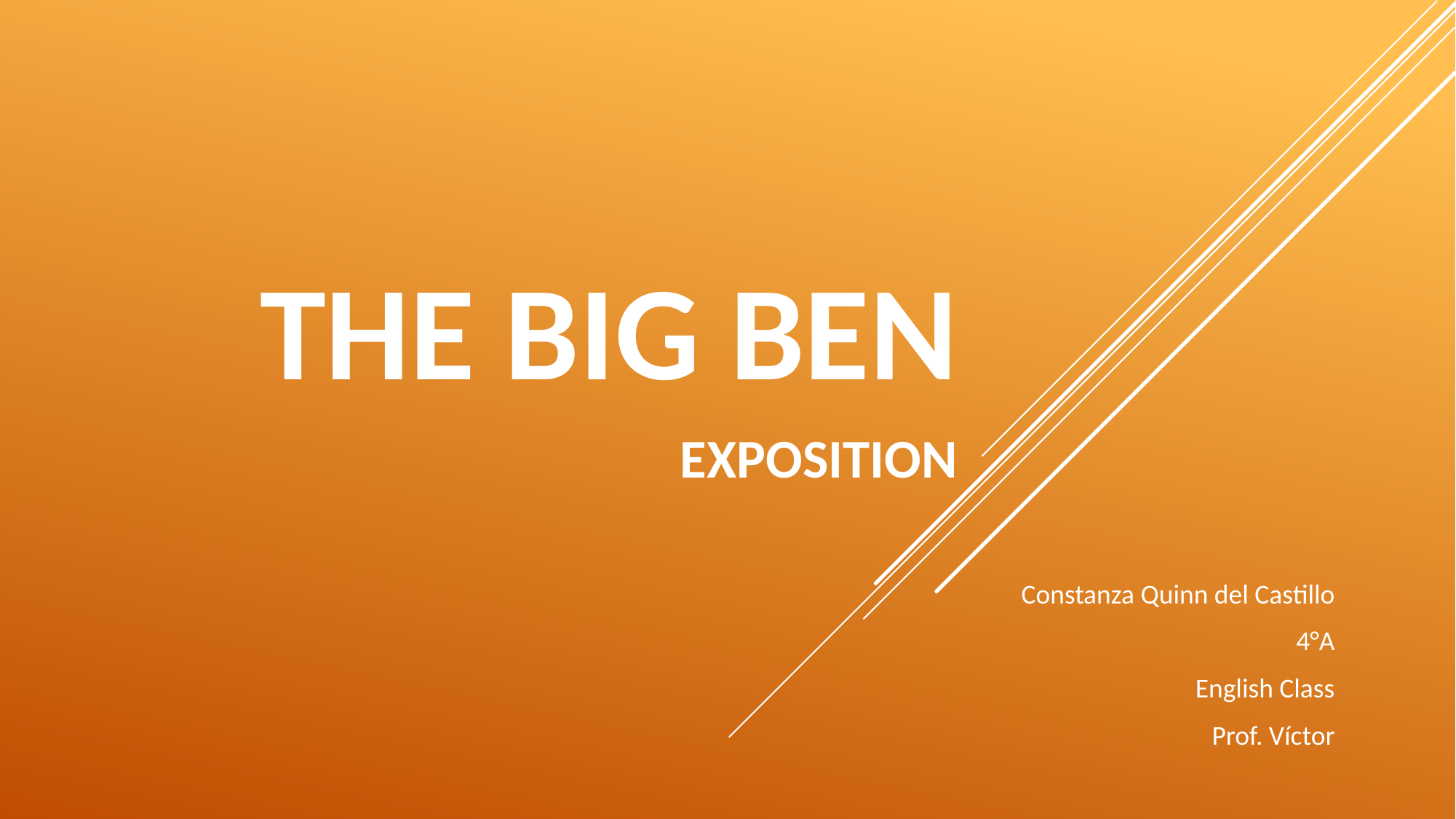

#

THE BIG BEN
EXPOSITION
Constanza Quinn del Castillo
4°A
English Class
Prof. Víctor